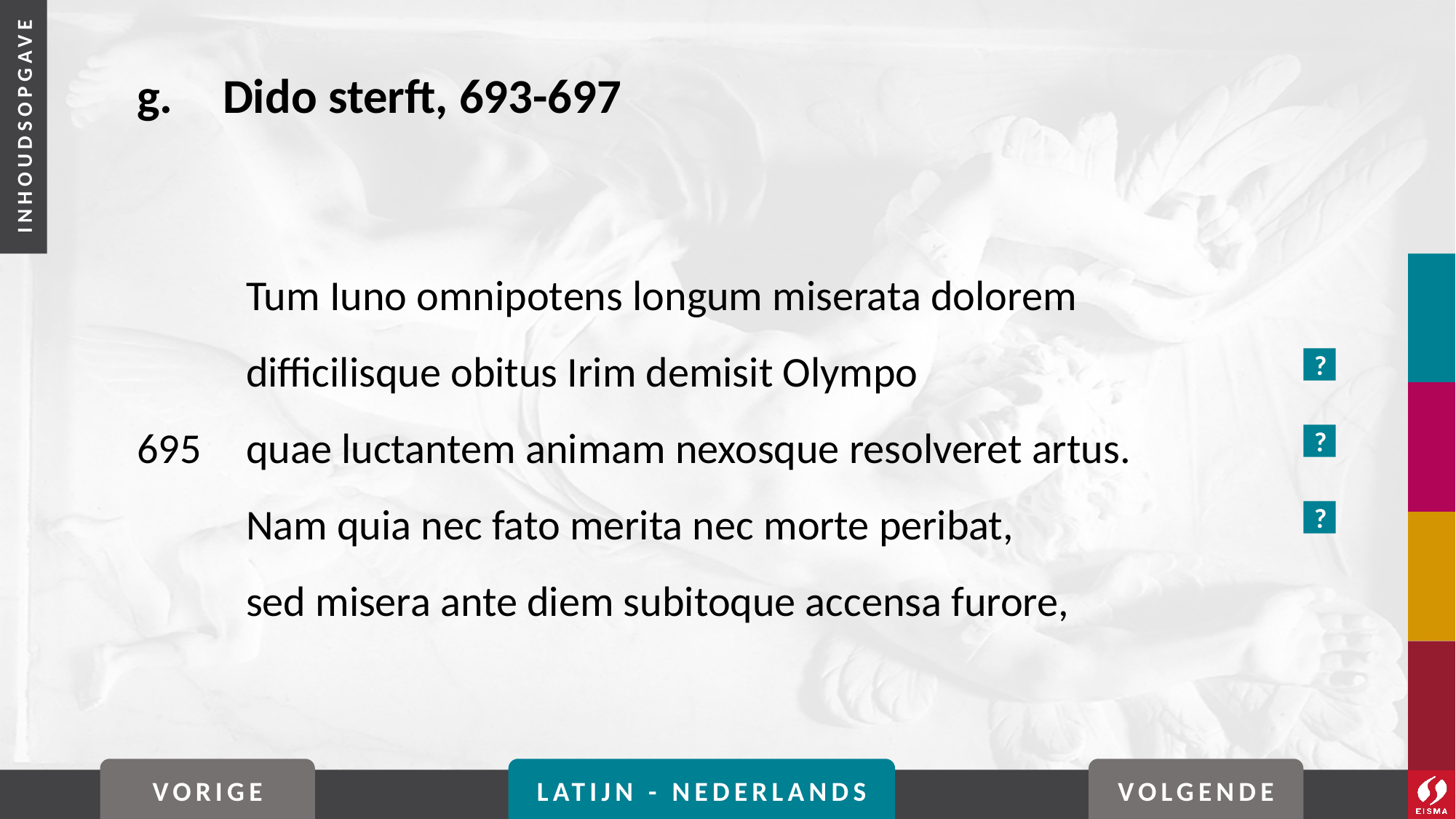

# g. 	Dido sterft, 693-697
	Tum Iuno omnipotens longum miserata dolorem
	difficilisque obitus Irim demisit Olympo
695	quae luctantem animam nexosque resolveret artus.
	Nam quia nec fato merita nec morte peribat,
	sed misera ante diem subitoque accensa furore,
?
?
?
VORIGE
LATIJN - NEDERLANDS
VOLGENDE